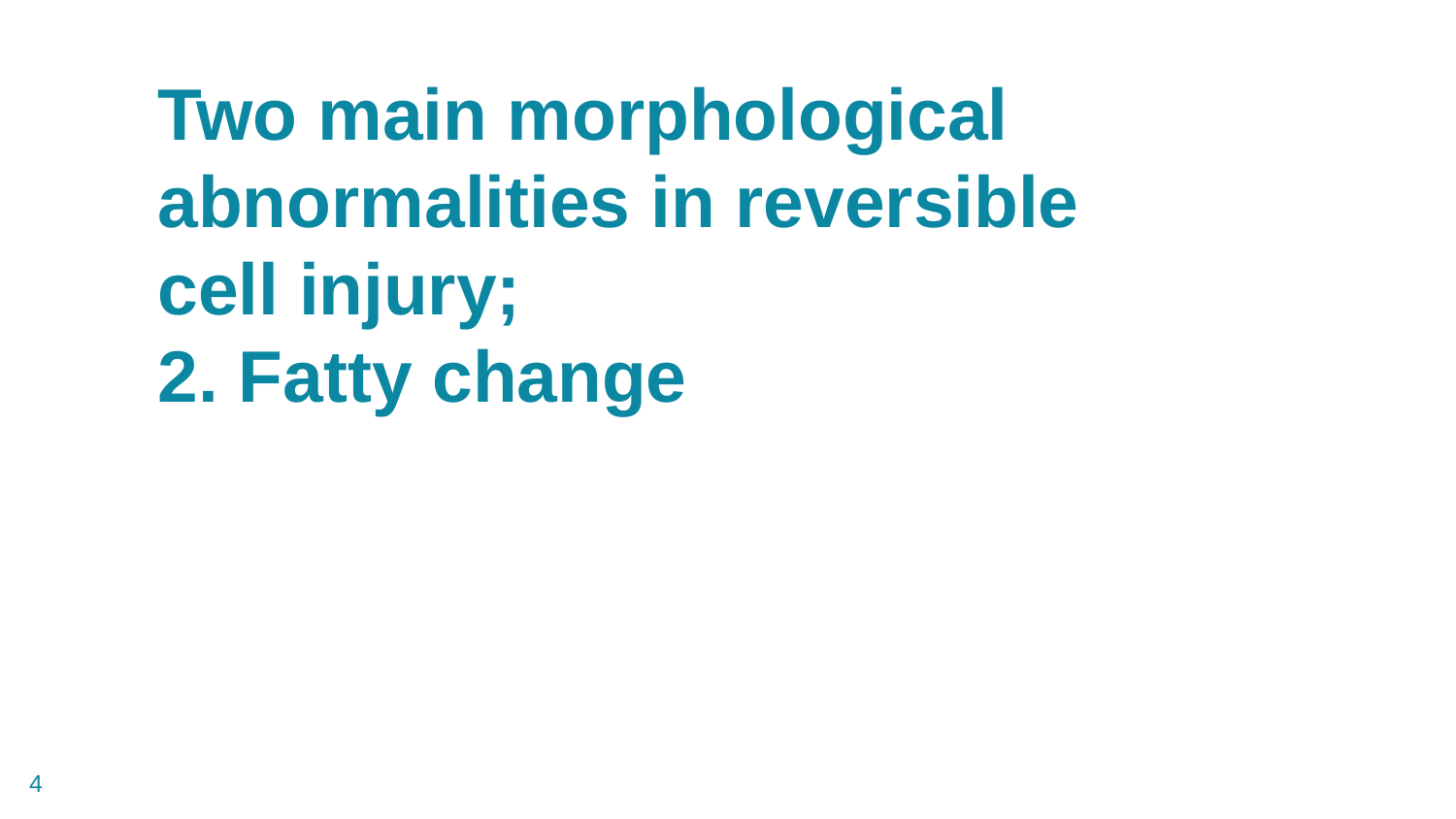

# Two main morphological abnormalities in reversible cell injury; 2. Fatty change
4